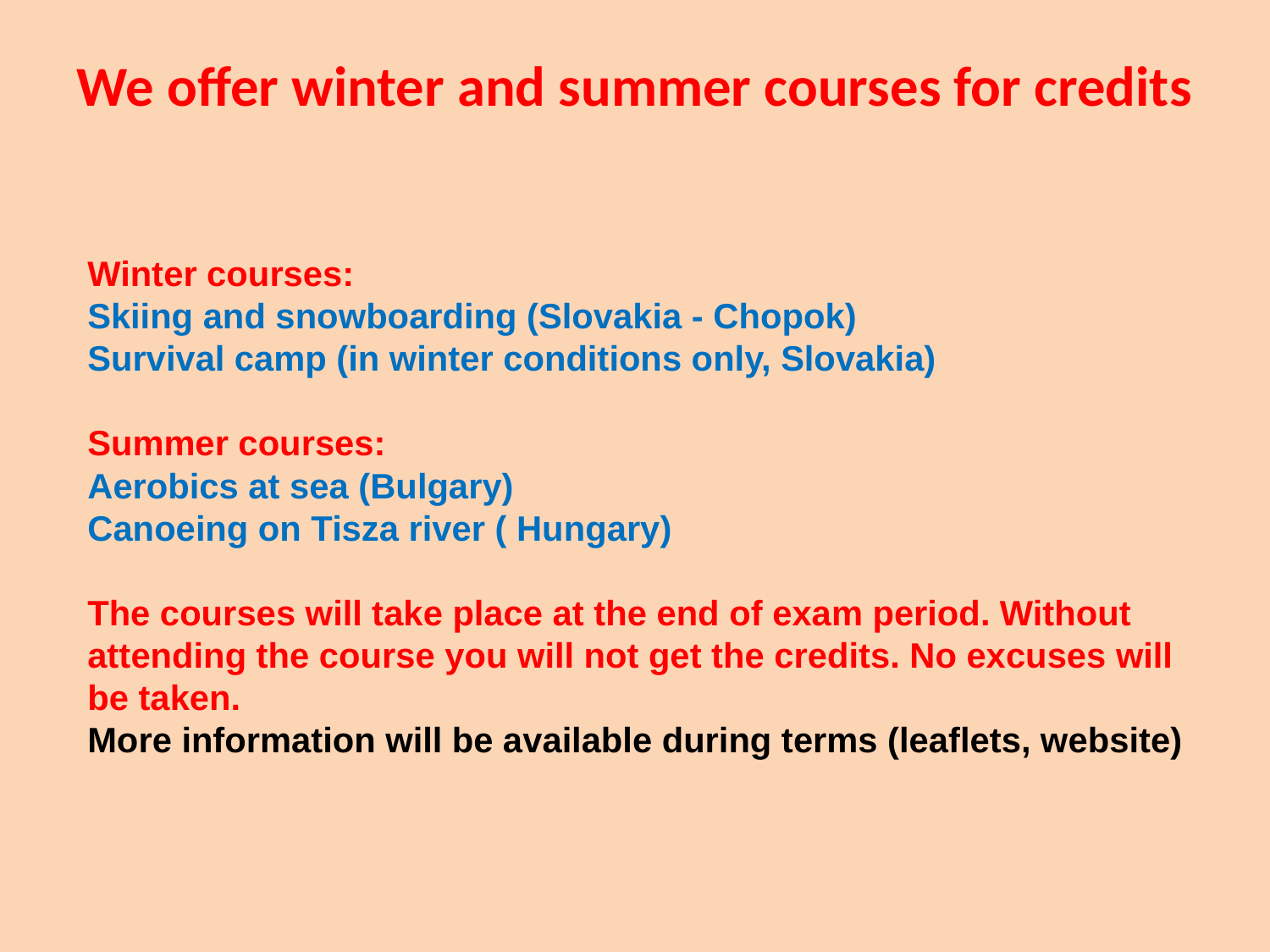

# We offer winter and summer courses for credits

Winter courses:
Skiing and snowboarding (Slovakia - Chopok)
Survival camp (in winter conditions only, Slovakia)

Summer courses:
Aerobics at sea (Bulgary)
Canoeing on Tisza river ( Hungary)

The courses will take place at the end of exam period. Without  attending the course you will not get the credits. No excuses will be taken.
More information will be available during terms (leaflets, website)